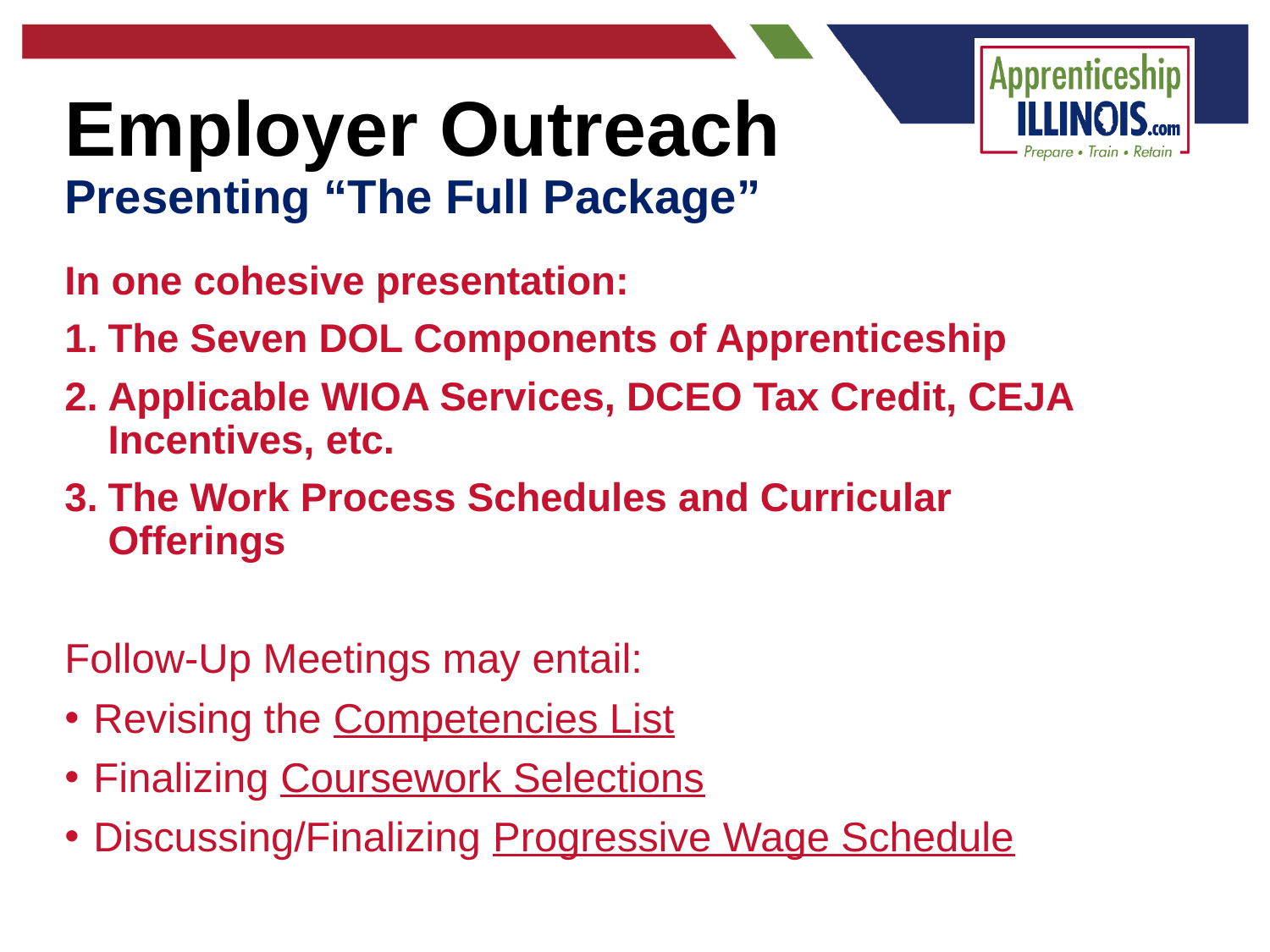

# Employer Outreach Presenting “The Full Package”
In one cohesive presentation:
The Seven DOL Components of Apprenticeship
Applicable WIOA Services, DCEO Tax Credit, CEJA Incentives, etc.
The Work Process Schedules and Curricular Offerings

Follow-Up Meetings may entail:
Revising the Competencies List
Finalizing Coursework Selections
Discussing/Finalizing Progressive Wage Schedule